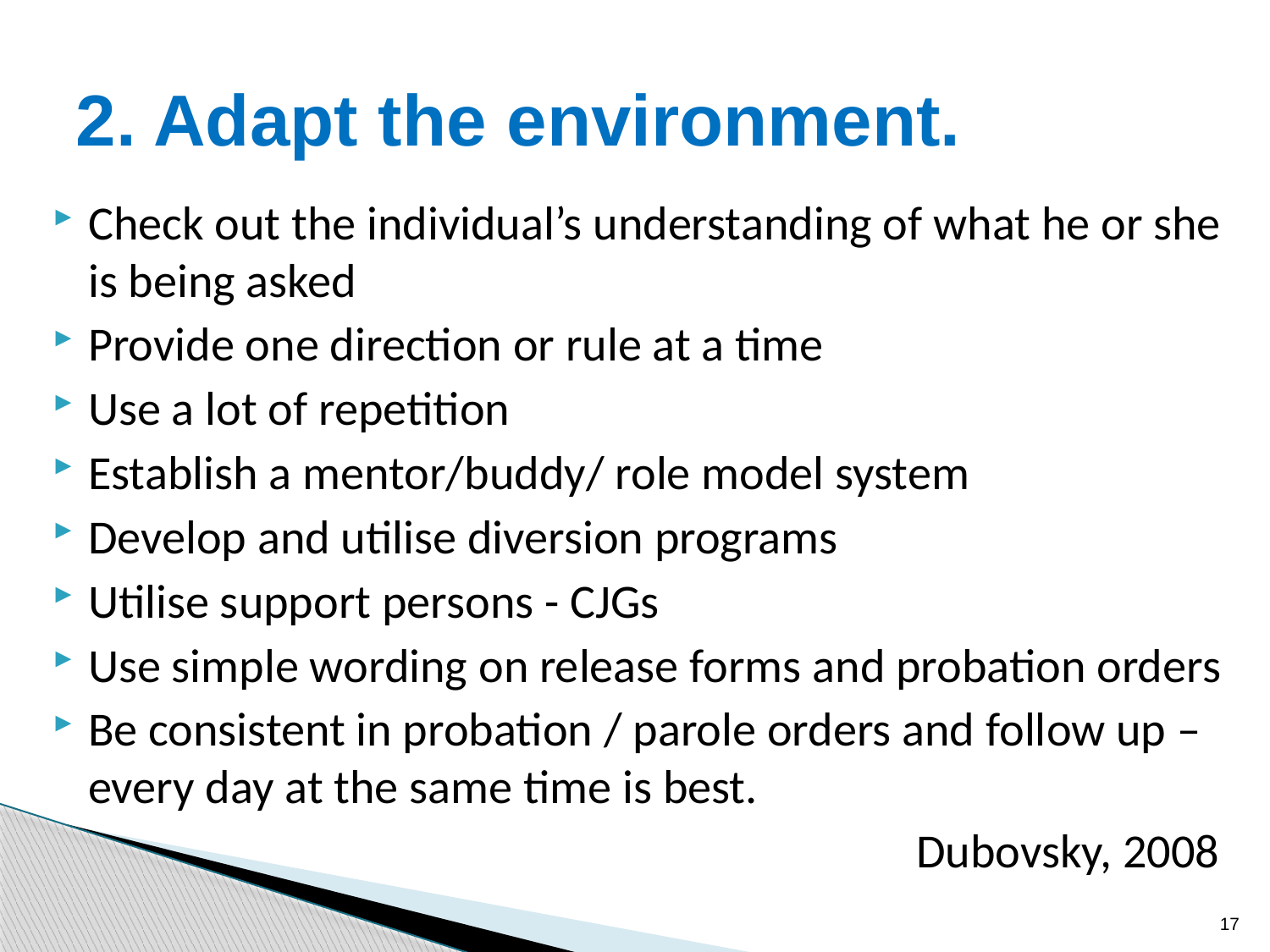

# 2. Adapt the environment.
Check out the individual’s understanding of what he or she is being asked
Provide one direction or rule at a time
Use a lot of repetition
Establish a mentor/buddy/ role model system
Develop and utilise diversion programs
Utilise support persons - CJGs
Use simple wording on release forms and probation orders
Be consistent in probation / parole orders and follow up – every day at the same time is best.
                                                                                Dubovsky, 2008

17